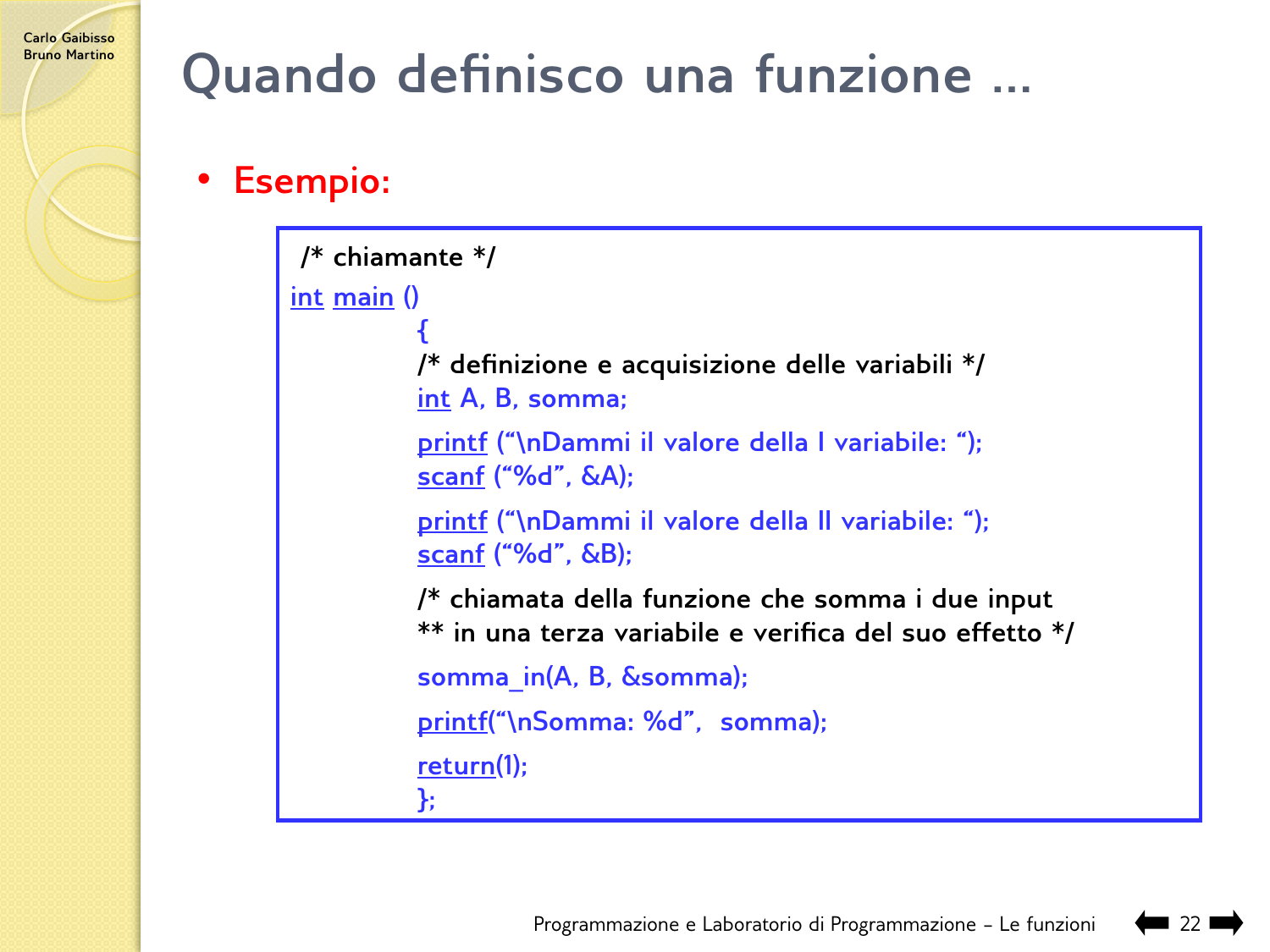

# Quando definisco una funzione …
Esempio:
 /* chiamante */
int main ()
	{
	/* definizione e acquisizione delle variabili */
	int A, B, somma;
 	printf (“\nDammi il valore della I variabile: “);
	scanf (“%d”, &A);
	printf (“\nDammi il valore della II variabile: “);
	scanf (“%d”, &B);
	/* chiamata della funzione che somma i due input
	** in una terza variabile e verifica del suo effetto */
	somma_in(A, B, &somma);
	printf(“\nSomma: %d”,  somma);
	return(1);
	};
Programmazione e Laboratorio di Programmazione – Le funzioni
22